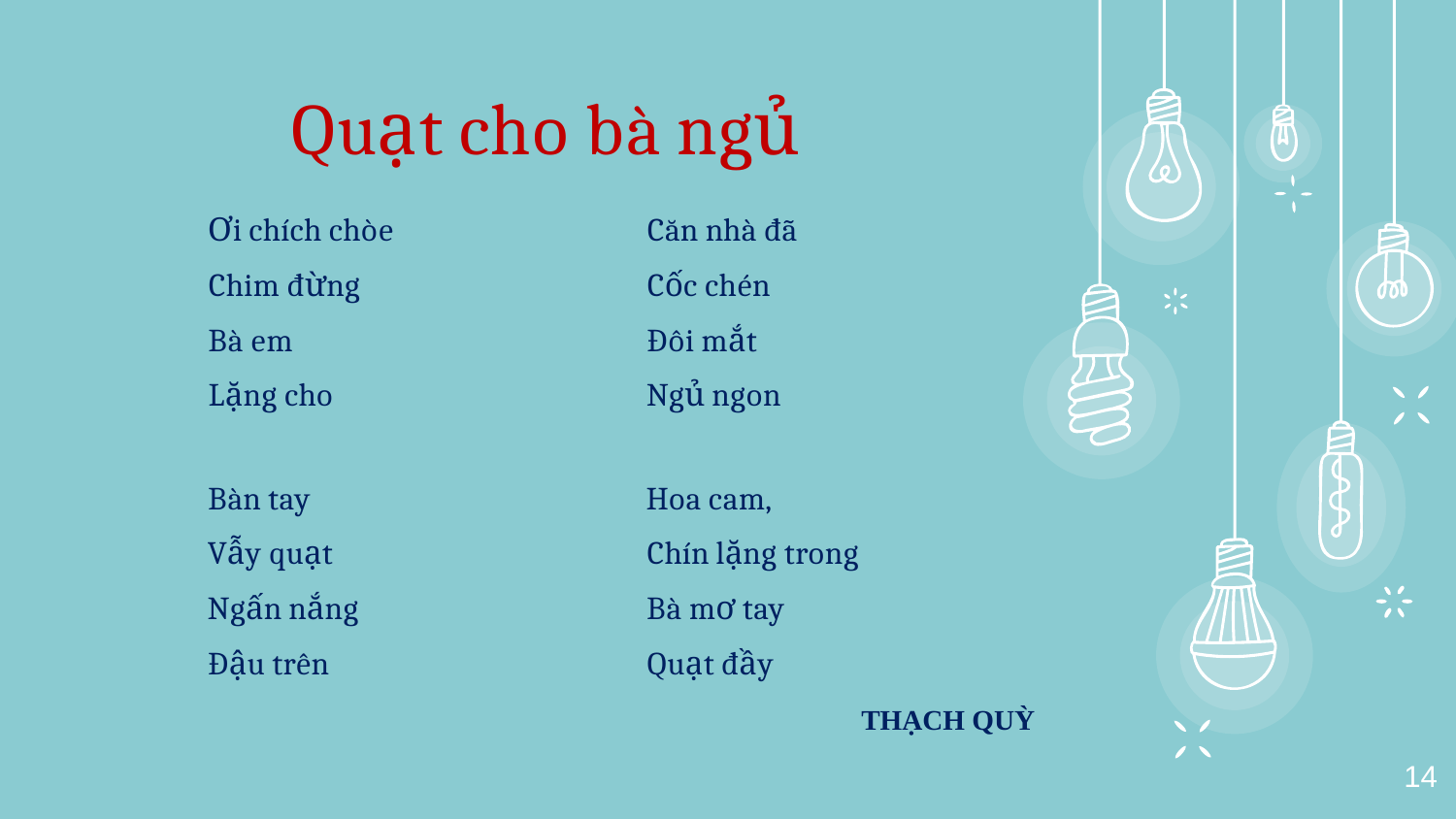

Quạt cho bà ngủ
Ơi chích chòe
Chim đừng
Bà em
Lặng cho
Căn nhà đã
Cốc chén
Đôi mắt
Ngủ ngon
Bàn tay
Vẫy quạt
Ngấn nắng
Đậu trên
Hoa cam,
Chín lặng trong
Bà mơ tay
Quạt đầy
 THẠCH QUỲ
14